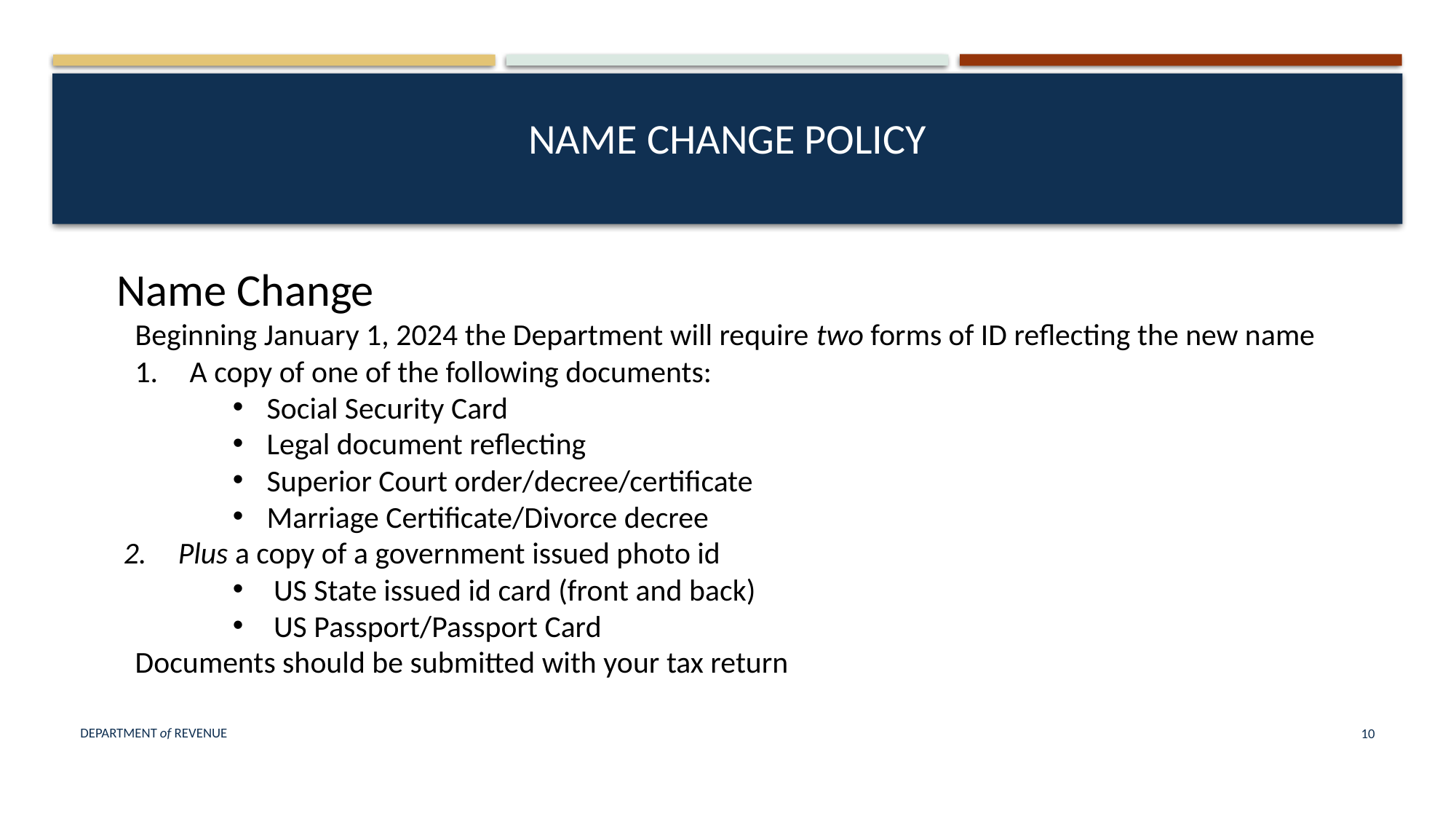

# Name Change Policy
Name Change
Beginning January 1, 2024 the Department will require two forms of ID reflecting the new name
A copy of one of the following documents:
Social Security Card
Legal document reflecting
Superior Court order/decree/certificate
Marriage Certificate/Divorce decree
Plus a copy of a government issued photo id
US State issued id card (front and back)
US Passport/Passport Card
Documents should be submitted with your tax return

Department of Revenue
10